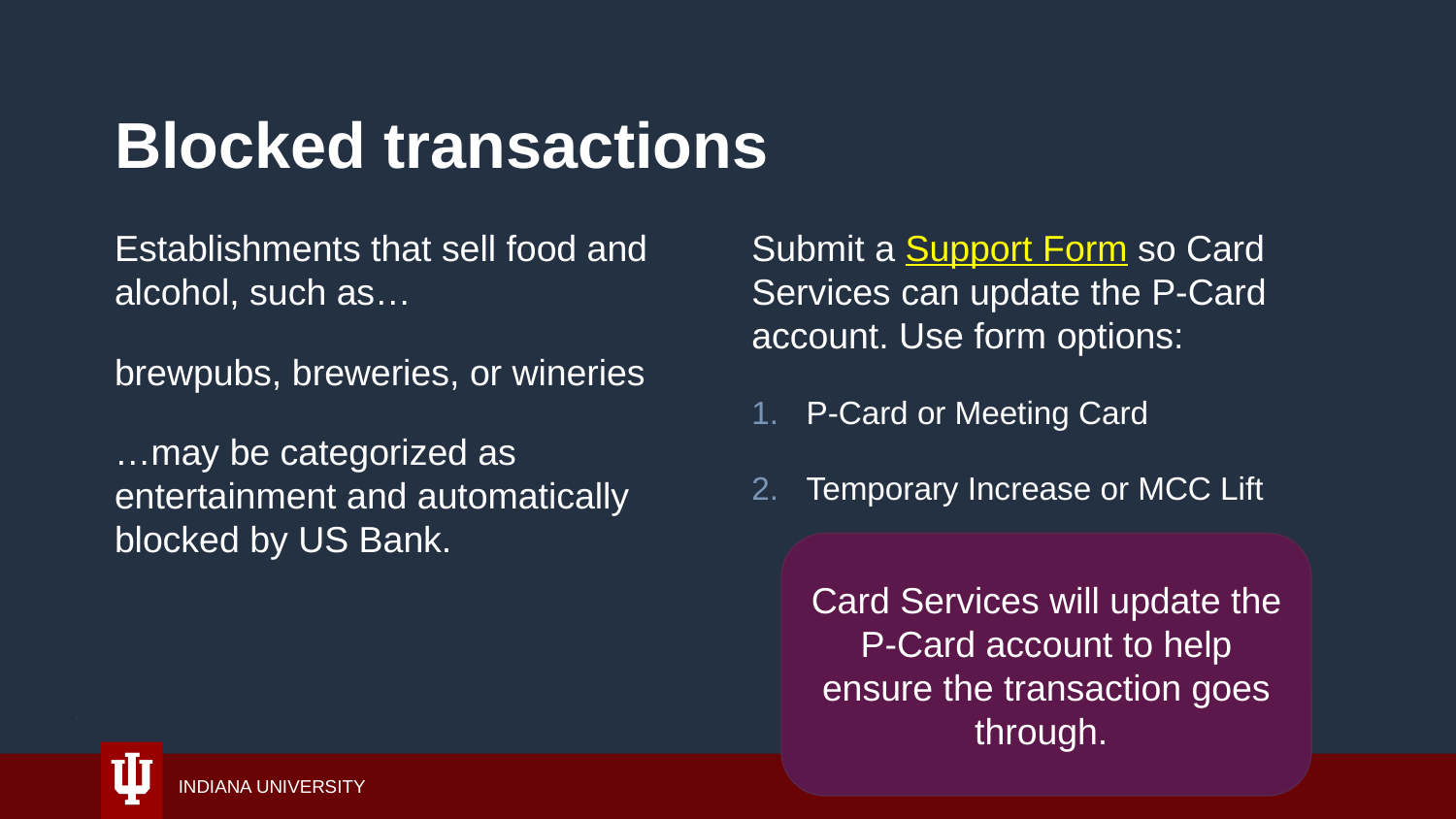

# Blocked transactions
Establishments that sell food and alcohol, such as…
brewpubs, breweries, or wineries
…may be categorized as entertainment and automatically blocked by US Bank.
Submit a Support Form so Card Services can update the P-Card account. Use form options:
P-Card or Meeting Card
Temporary Increase or MCC Lift
Card Services will update the P-Card account to help ensure the transaction goes through.